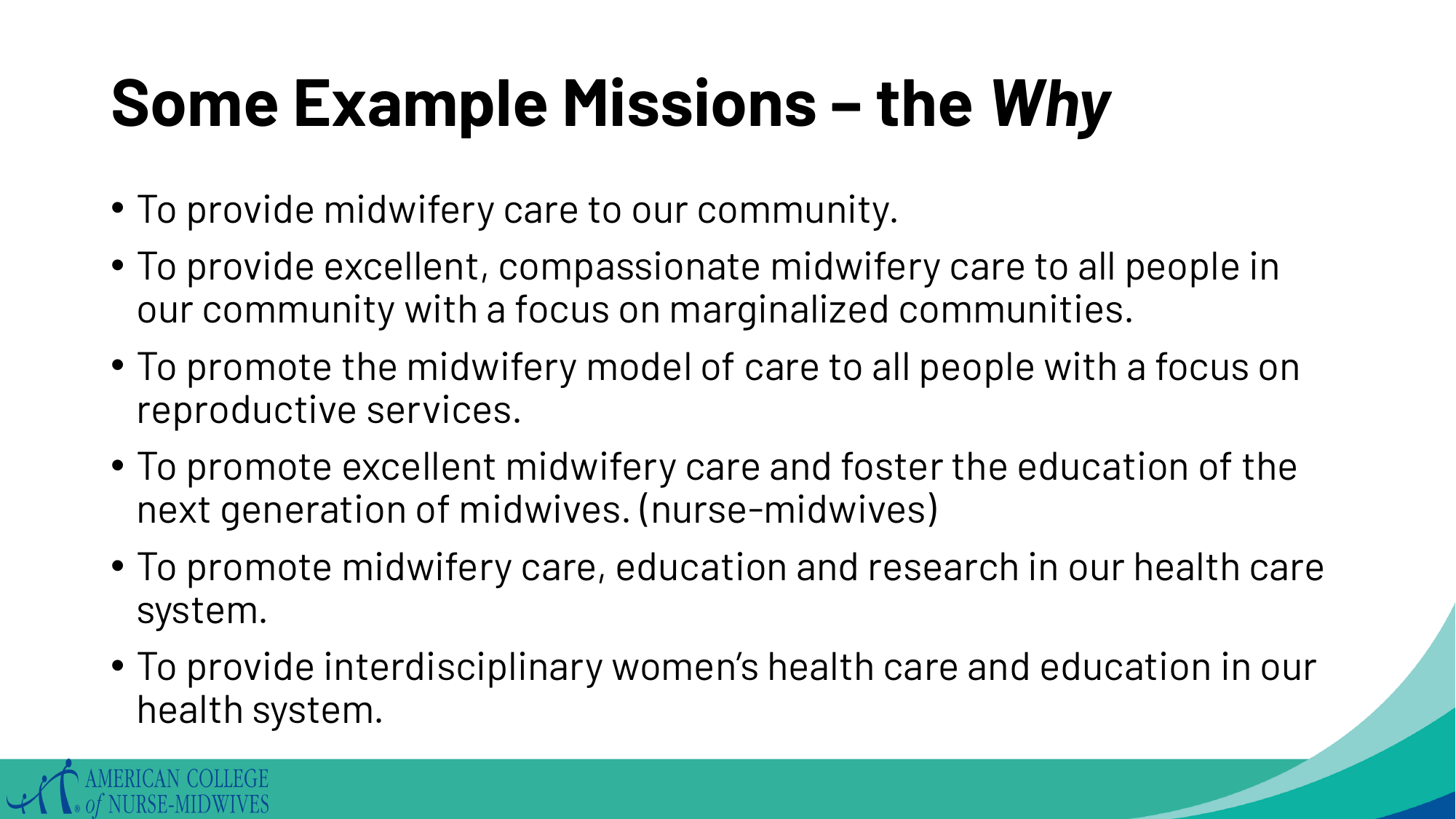

# Some Example Missions – the Why
To provide midwifery care to our community.
To provide excellent, compassionate midwifery care to all people in our community with a focus on marginalized communities.
To promote the midwifery model of care to all people with a focus on reproductive services.
To promote excellent midwifery care and foster the education of the next generation of midwives. (nurse-midwives)
To promote midwifery care, education and research in our health care system.
To provide interdisciplinary women’s health care and education in our health system.